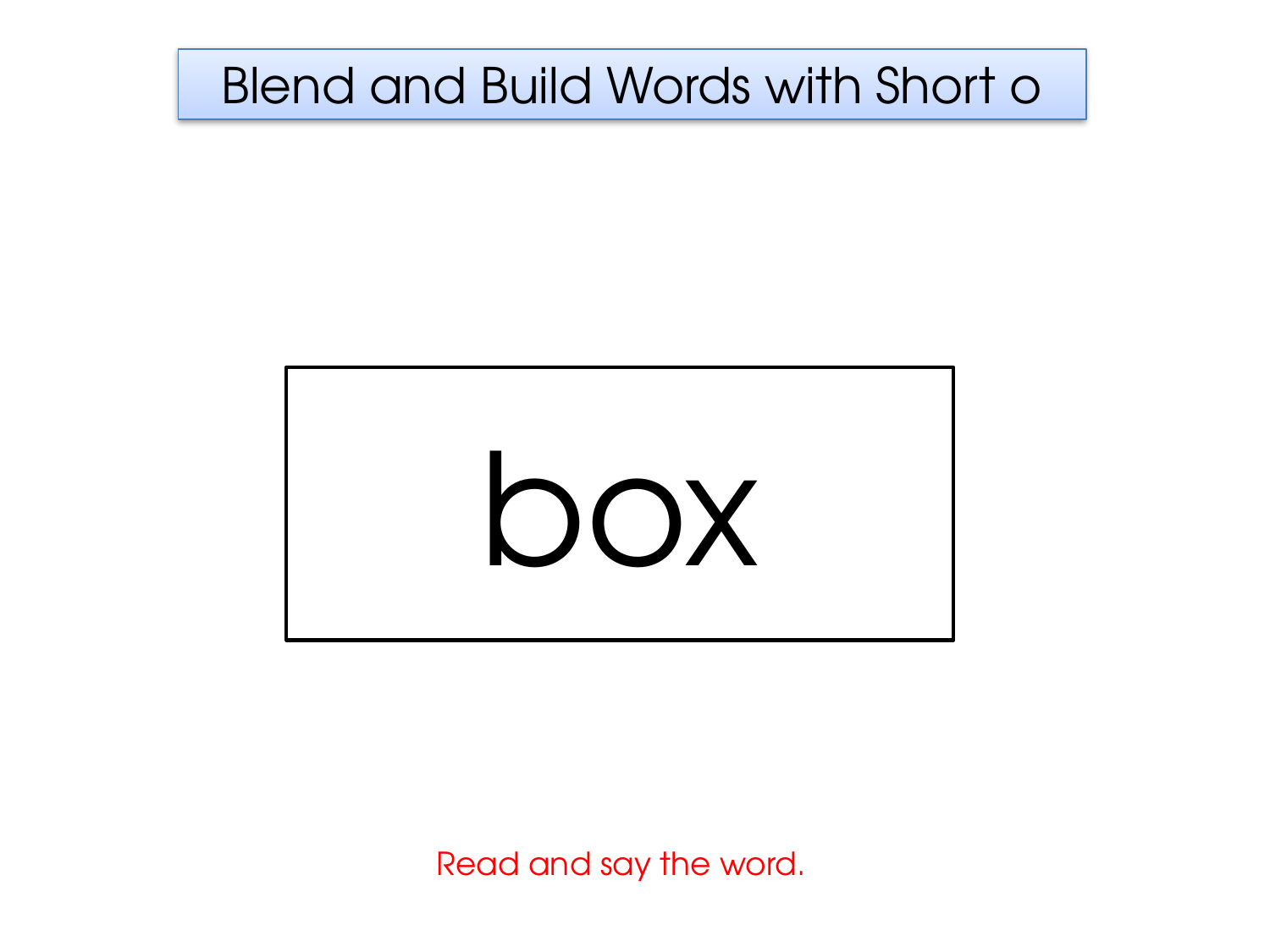

Blend and Build Words with Short o
box
Read and say the word.